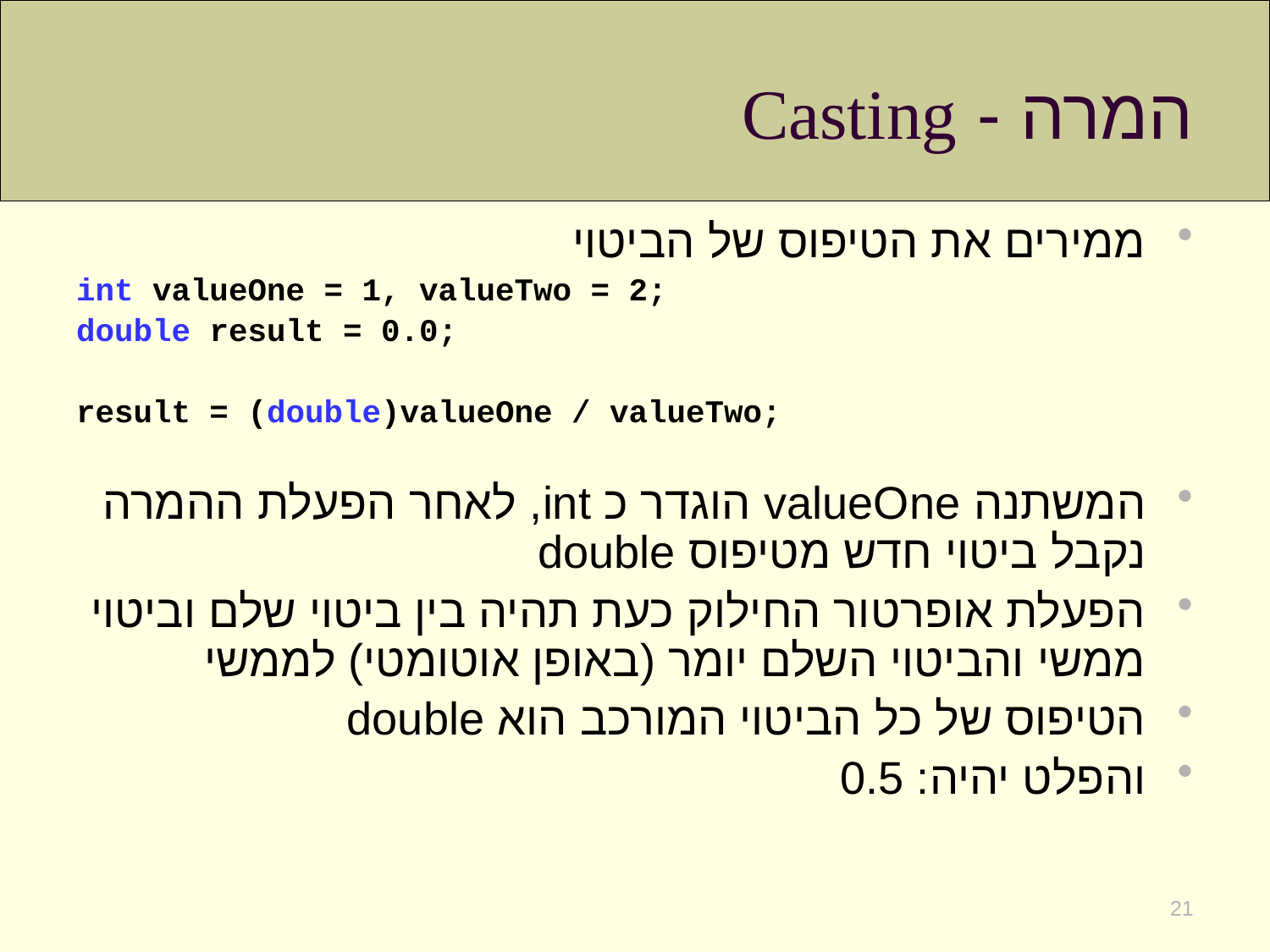

# המרה - Casting
ממירים את הטיפוס של הביטוי
int valueOne = 1, valueTwo = 2;
double result = 0.0;

result = (double)valueOne / valueTwo;

המשתנה valueOne הוגדר כ int, לאחר הפעלת ההמרה נקבל ביטוי חדש מטיפוס double
הפעלת אופרטור החילוק כעת תהיה בין ביטוי שלם וביטוי ממשי והביטוי השלם יומר (באופן אוטומטי) לממשי
הטיפוס של כל הביטוי המורכב הוא double
והפלט יהיה: 0.5

21